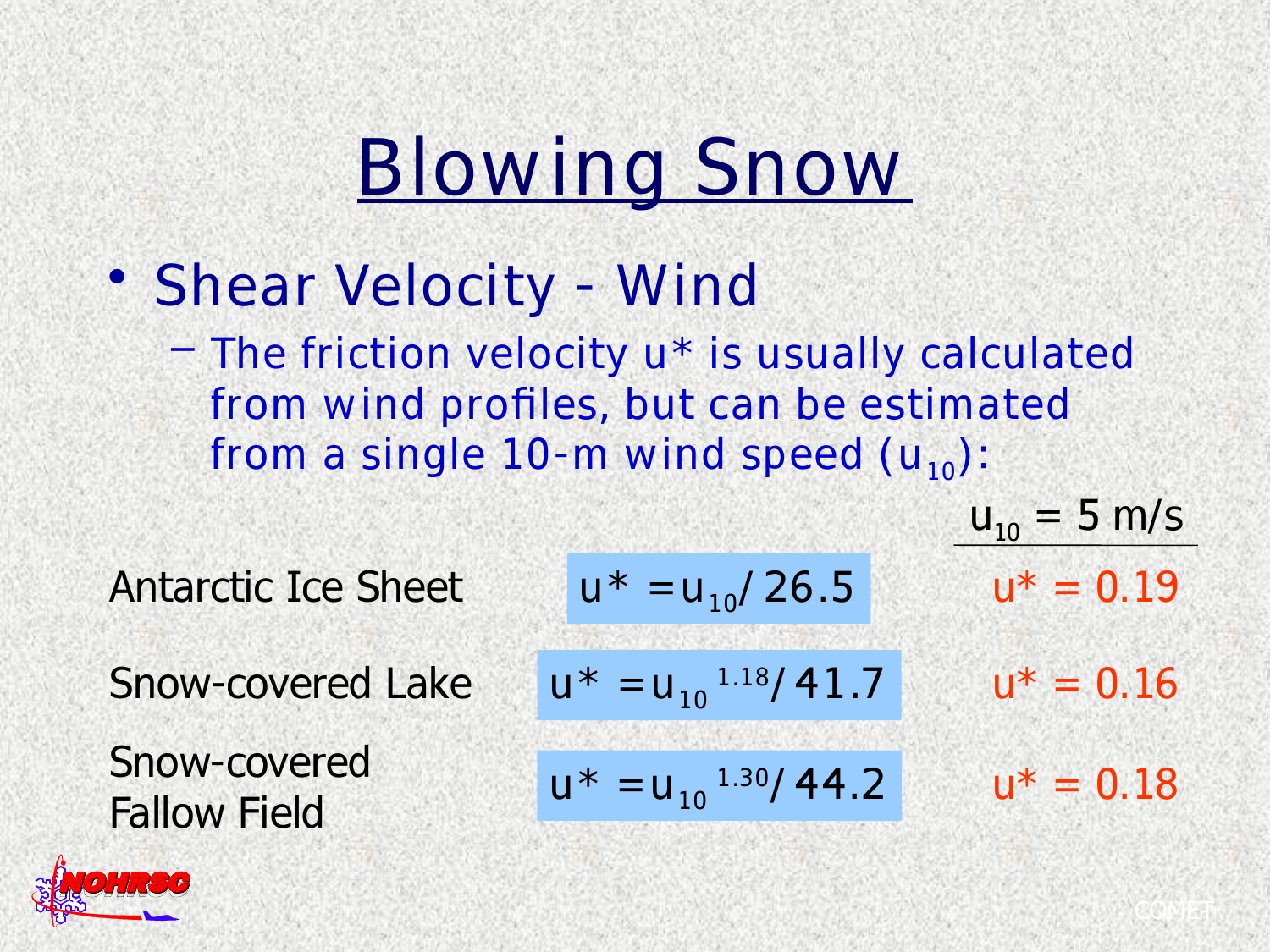

# Blowing Snow
Shear Velocity - Wind
The friction velocity u* is usually calculated from wind profiles, but can be estimated from a single 10-m wind speed (u10):
u10 = 5 m/s

Antarctic Ice Sheet
u* =u10/26.5
u* = 0.19
Snow-covered Lake
u* =u10 1.18/41.7
u* = 0.16
Snow-covered
Fallow Field
u* =u10 1.30/44.2
u* = 0.18